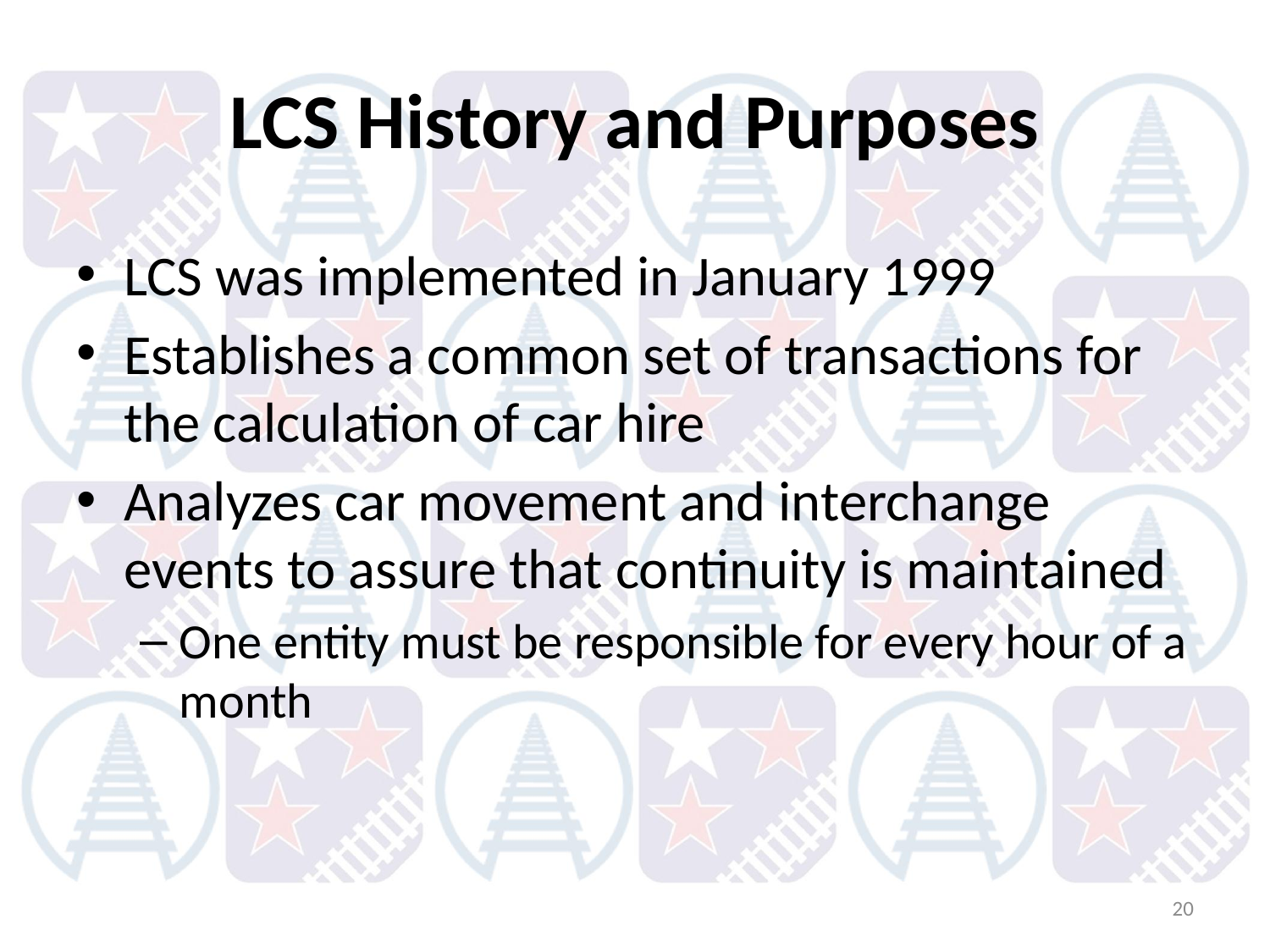

# LCS History and Purposes
LCS was implemented in January 1999
Establishes a common set of transactions for the calculation of car hire
Analyzes car movement and interchange events to assure that continuity is maintained
One entity must be responsible for every hour of a month
20